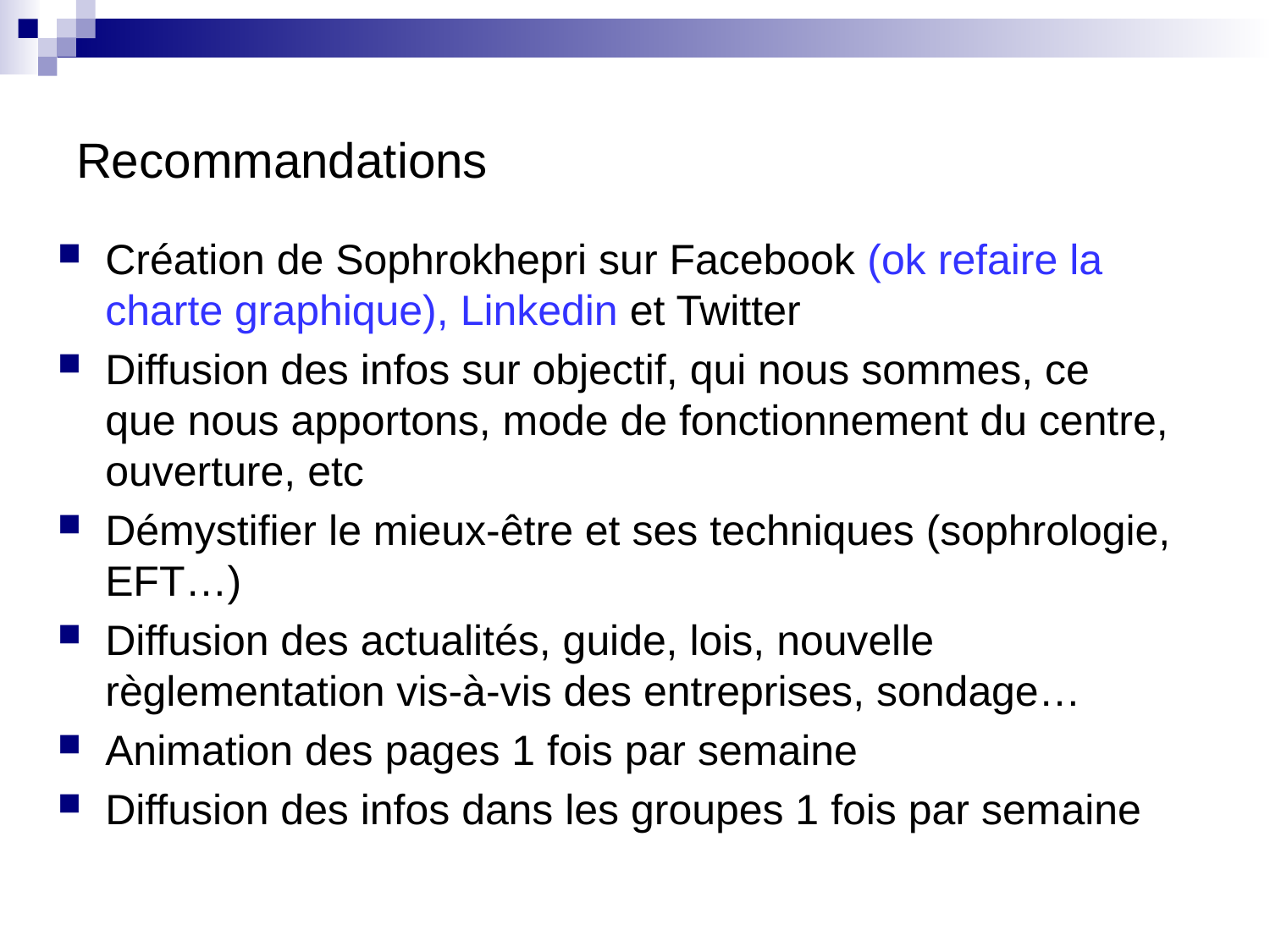

# Recommandations
Création de Sophrokhepri sur Facebook (ok refaire la charte graphique), Linkedin et Twitter
Diffusion des infos sur objectif, qui nous sommes, ce que nous apportons, mode de fonctionnement du centre, ouverture, etc
Démystifier le mieux-être et ses techniques (sophrologie, EFT…)
Diffusion des actualités, guide, lois, nouvelle règlementation vis-à-vis des entreprises, sondage…
Animation des pages 1 fois par semaine
Diffusion des infos dans les groupes 1 fois par semaine